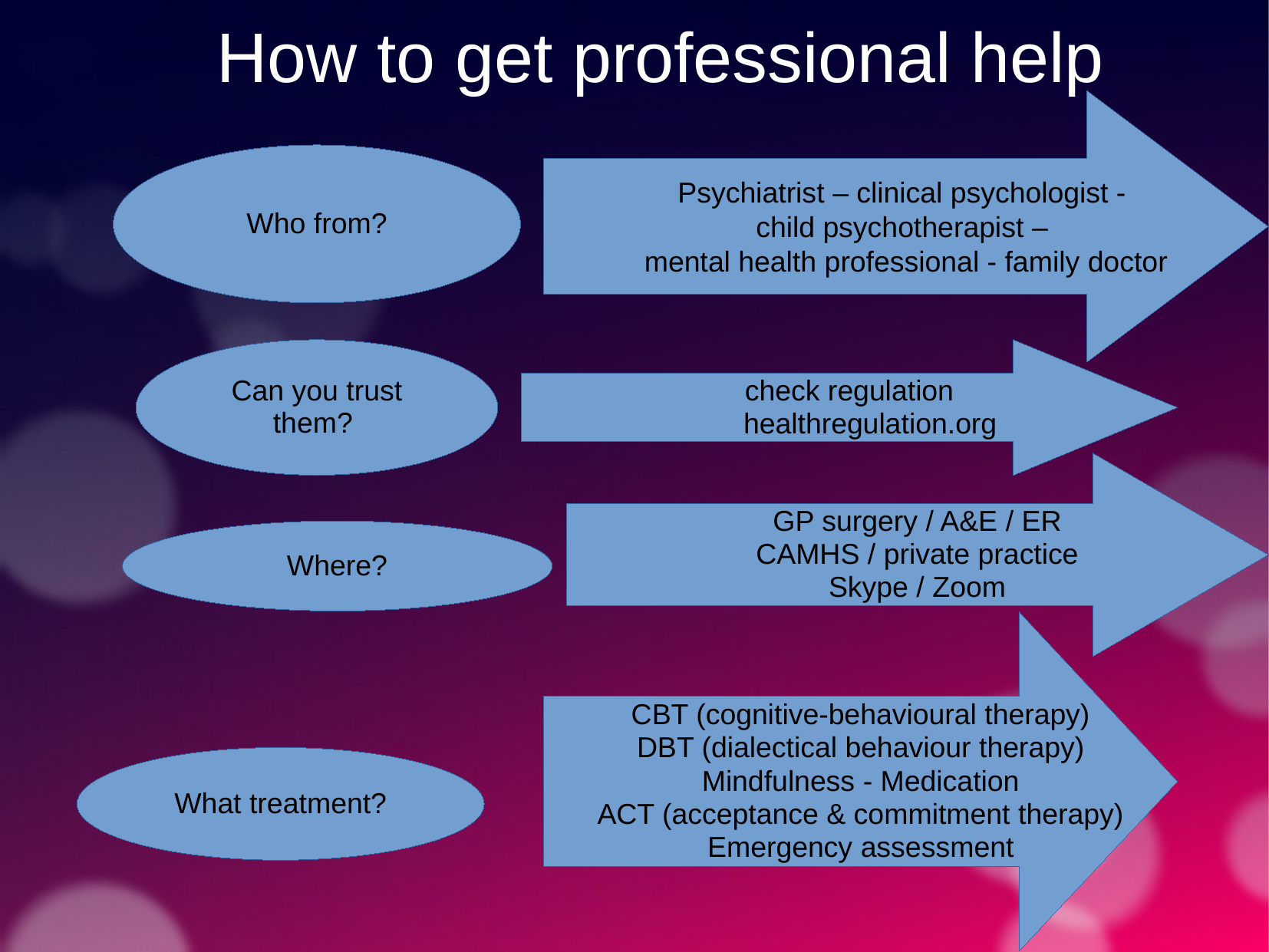

# How to get professional help
Psychiatrist – clinical psychologist -
child psychotherapist –
mental health professional - family doctor
Who from?
Can you trust them?
check regulation
     healthregulation.org
GP surgery / A&E / ER
CAMHS / private practice
Skype / Zoom
Where?
CBT (cognitive-behavioural therapy)
DBT (dialectical behaviour therapy)
Mindfulness - Medication
ACT (acceptance & commitment therapy)
Emergency assessment
What treatment?